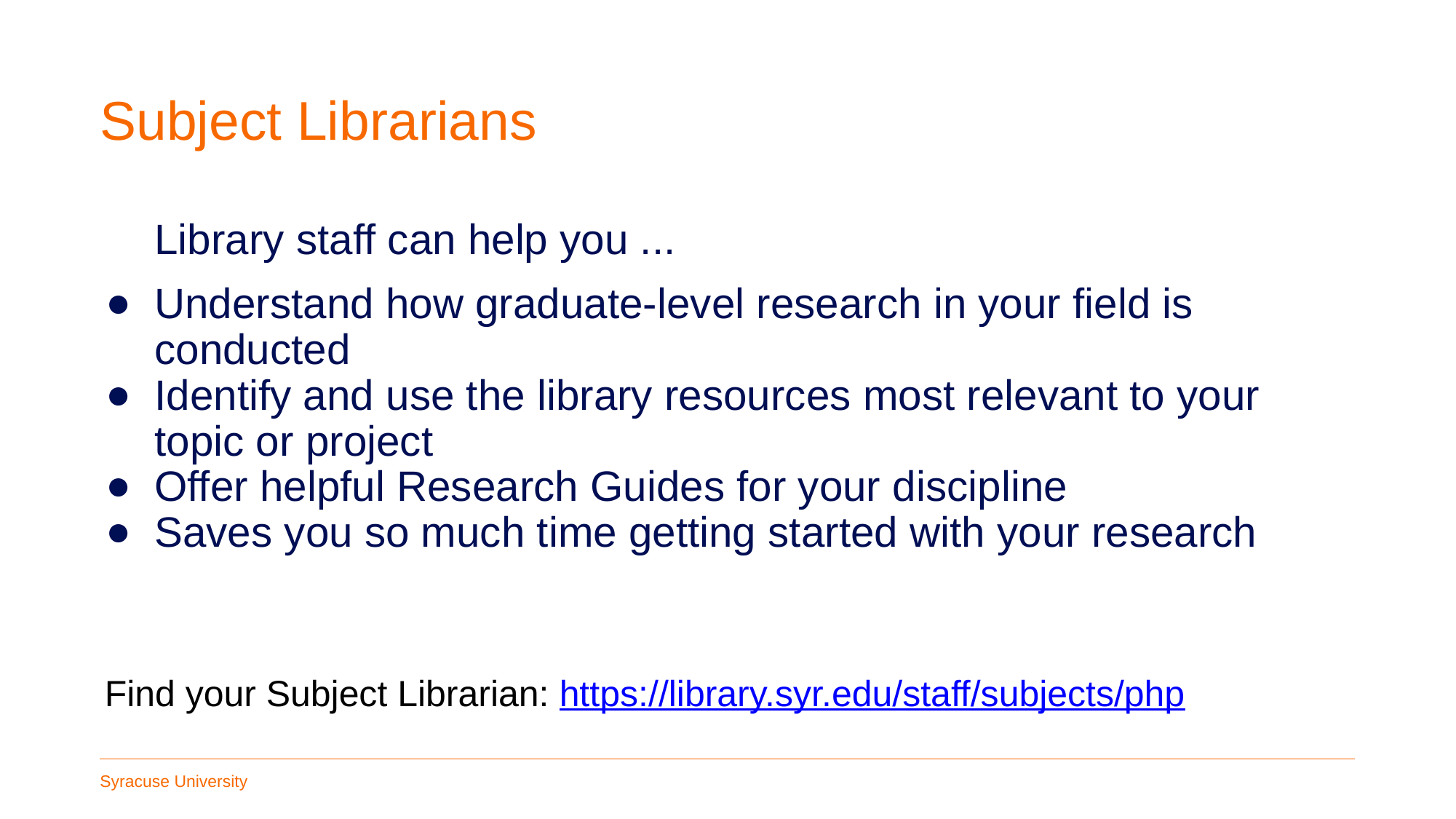

# Subject Librarians
Library staff can help you ...
Understand how graduate-level research in your field is conducted
Identify and use the library resources most relevant to your topic or project
Offer helpful Research Guides for your discipline
Saves you so much time getting started with your research
Find your Subject Librarian: https://library.syr.edu/staff/subjects/php